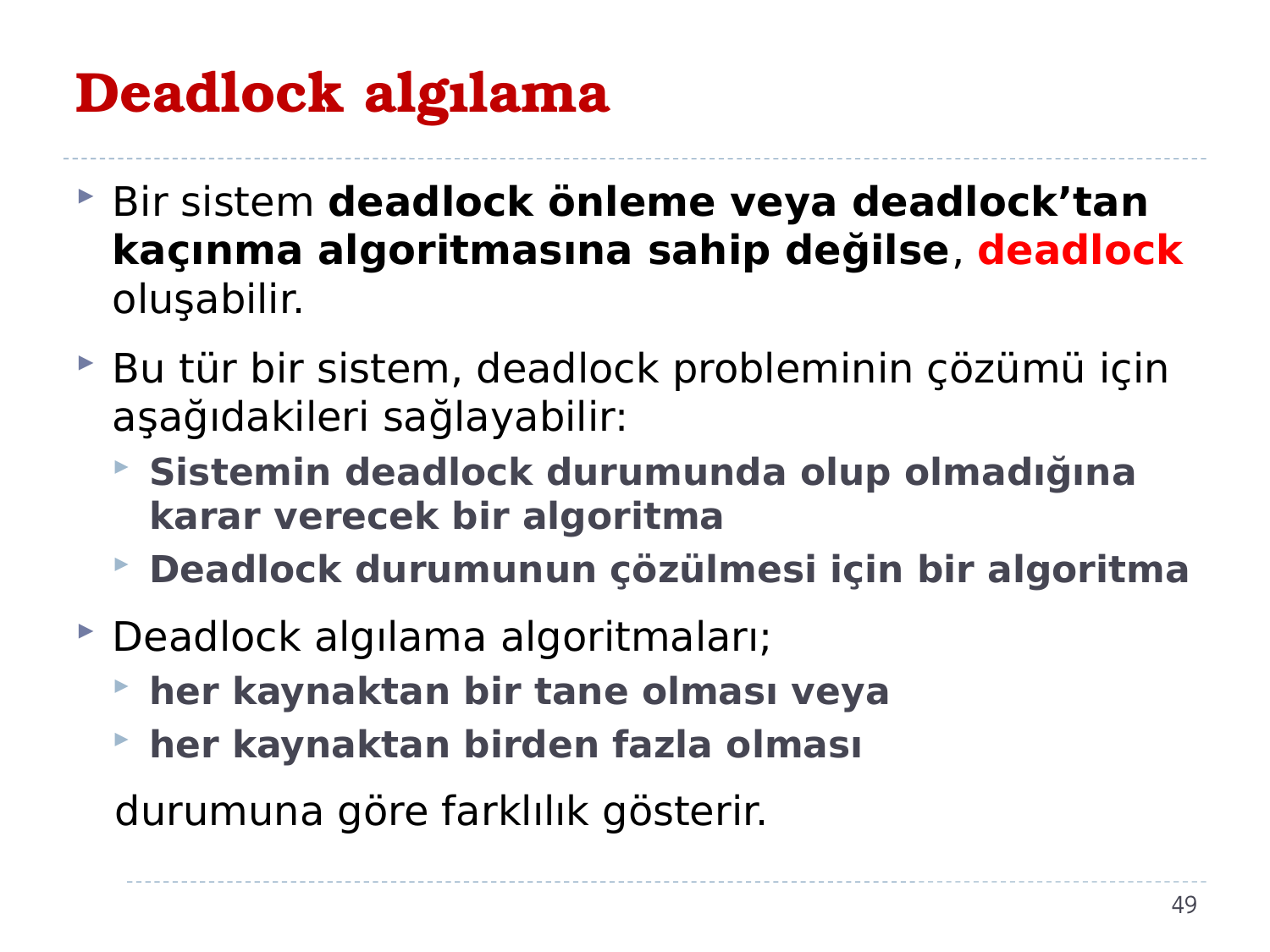

# Deadlock algılama
Bir sistem deadlock önleme veya deadlock’tan kaçınma algoritmasına sahip değilse, deadlock oluşabilir.
Bu tür bir sistem, deadlock probleminin çözümü için aşağıdakileri sağlayabilir:
Sistemin deadlock durumunda olup olmadığına karar verecek bir algoritma
Deadlock durumunun çözülmesi için bir algoritma
Deadlock algılama algoritmaları;
her kaynaktan bir tane olması veya
her kaynaktan birden fazla olması
   durumuna göre farklılık gösterir.
49